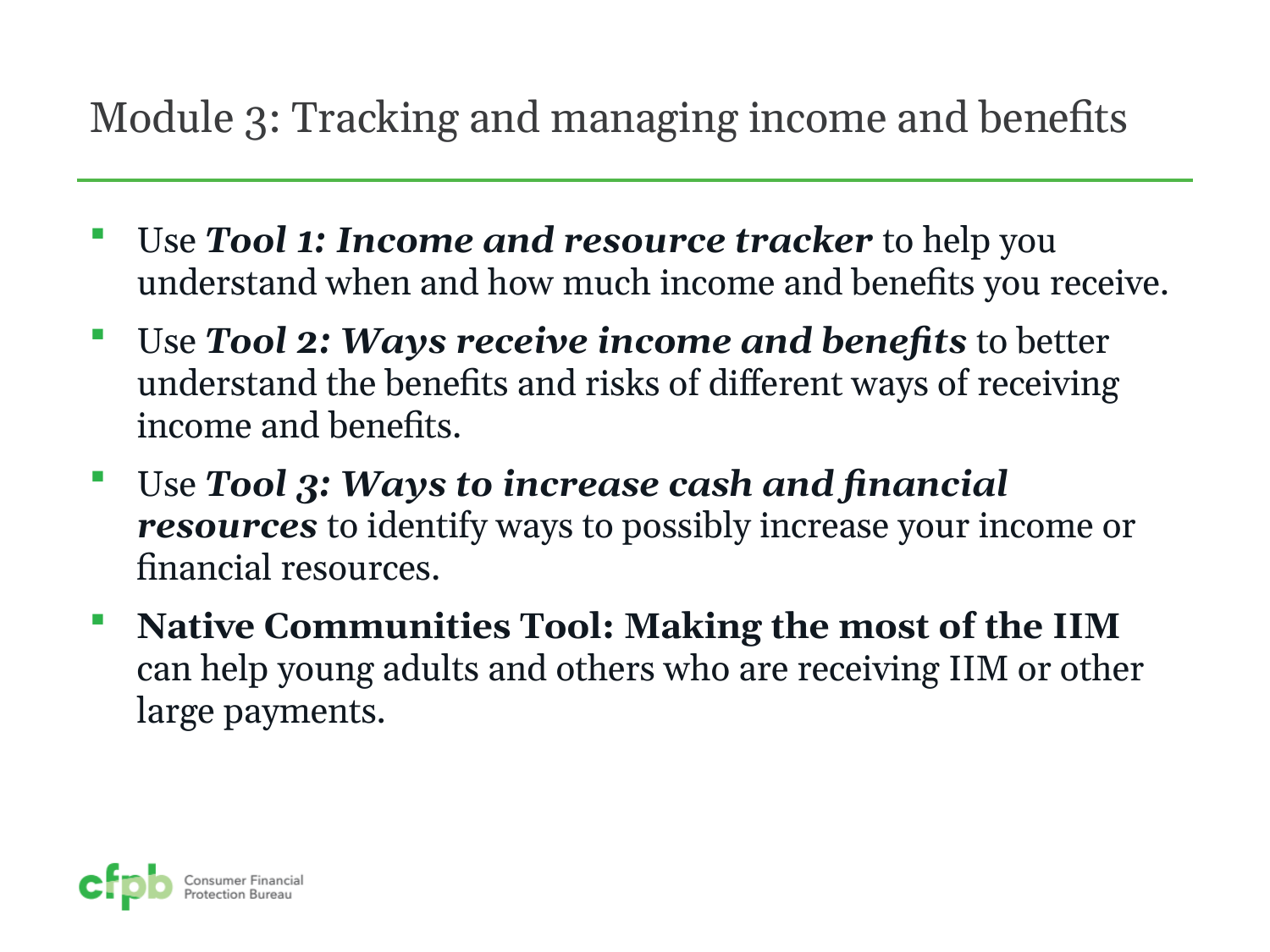

# Module 3: Tracking and managing income and benefits
Use Tool 1: Income and resource tracker to help you understand when and how much income and benefits you receive.
Use Tool 2: Ways receive income and benefits to better understand the benefits and risks of different ways of receiving income and benefits.
Use Tool 3: Ways to increase cash and financial resources to identify ways to possibly increase your income or financial resources.
Native Communities Tool: Making the most of the IIM can help young adults and others who are receiving IIM or other large payments.